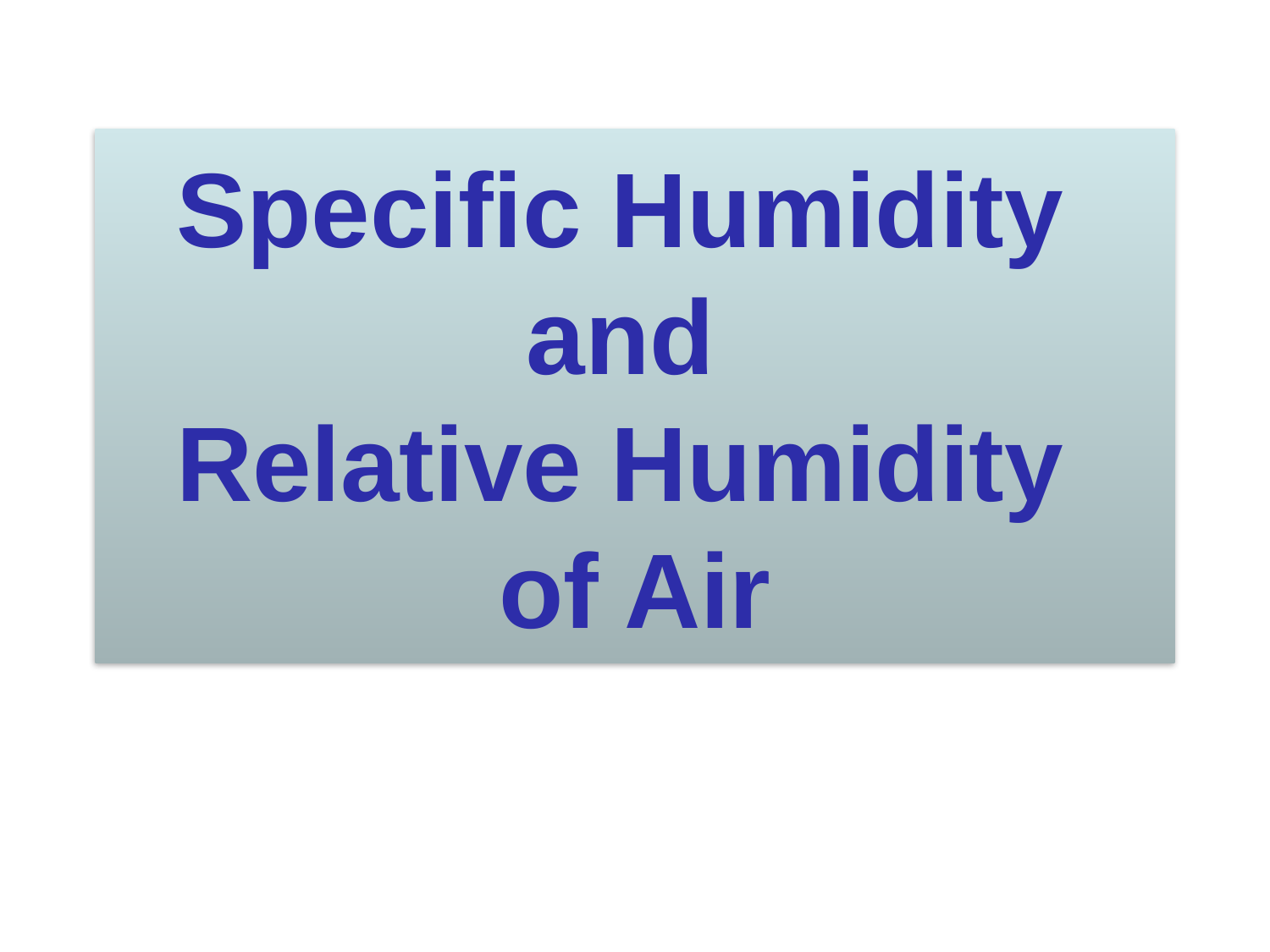

# Specific Humidity and Relative Humidity of Air